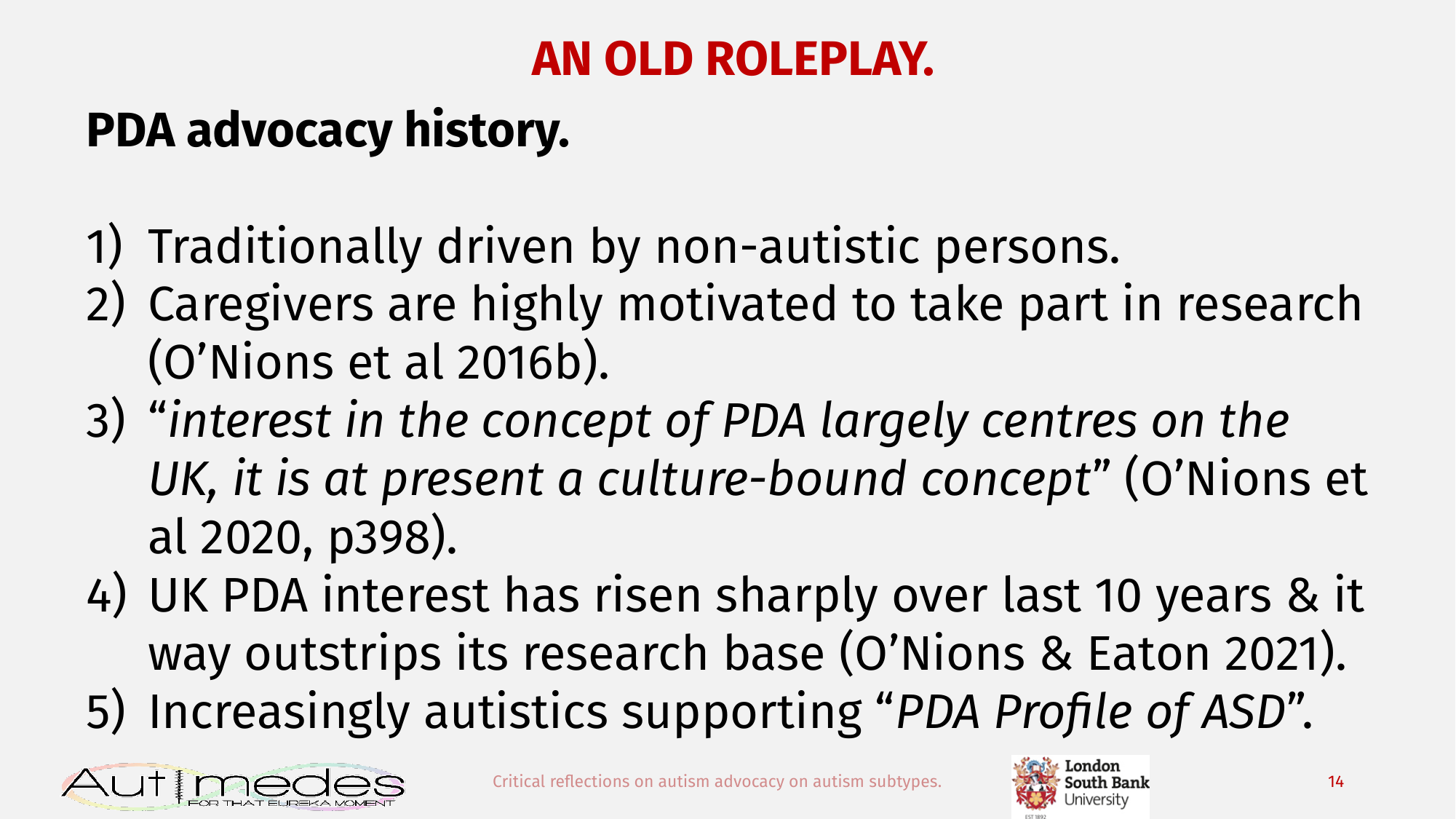

AN OLD ROLEPLAY.
PDA advocacy history.

Traditionally driven by non-autistic persons.
Caregivers are highly motivated to take part in research (O’Nions et al 2016b).
“interest in the concept of PDA largely centres on the UK, it is at present a culture-bound concept” (O’Nions et al 2020, p398).
UK PDA interest has risen sharply over last 10 years & it way outstrips its research base (O’Nions & Eaton 2021).
Increasingly autistics supporting “PDA Profile of ASD”.
Critical reflections on autism advocacy on autism subtypes.
14